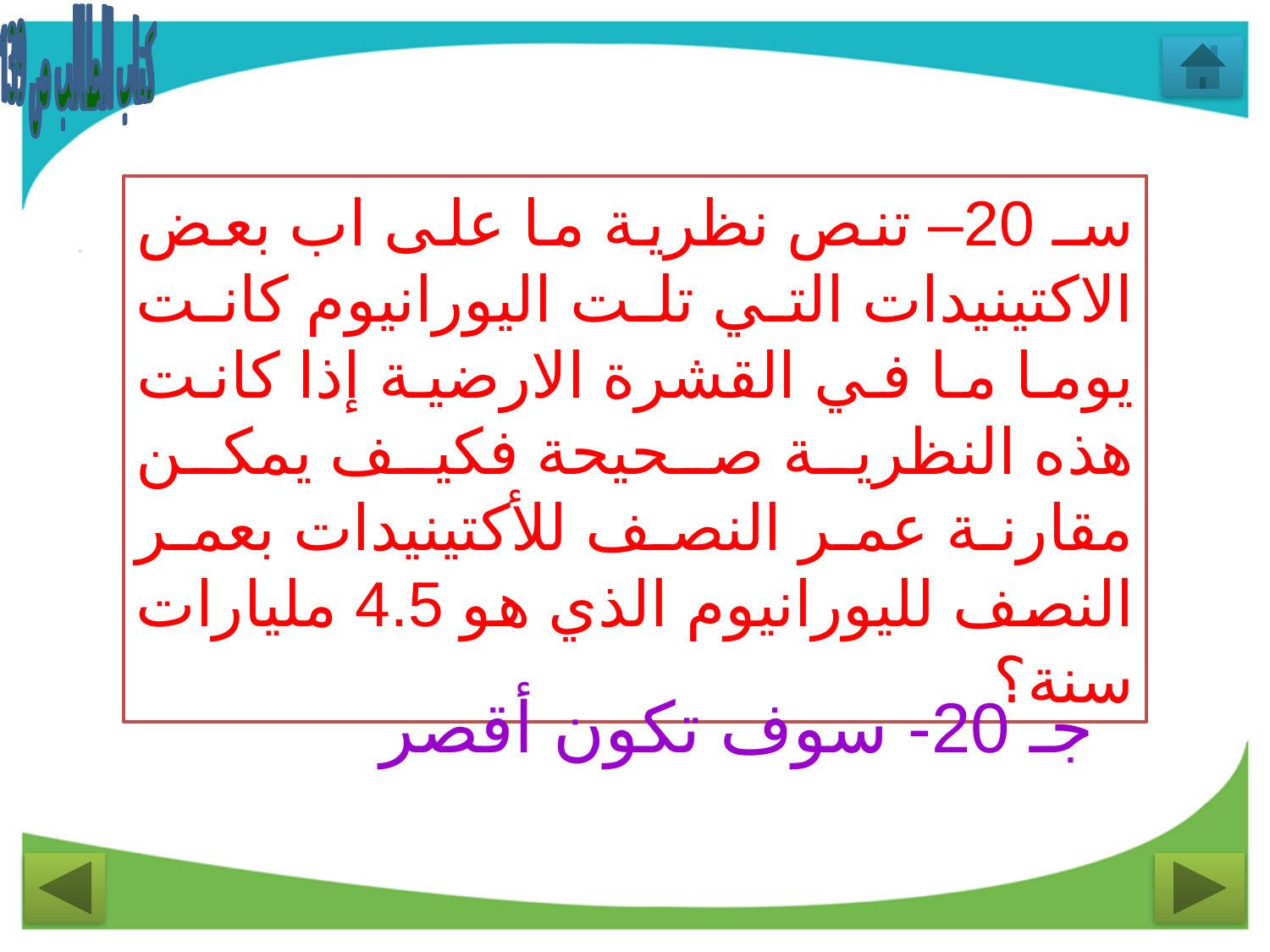

كتاب الطالب ص 139

سـ 20– تنص نظرية ما على اب بعض الاكتينيدات التي تلت اليورانيوم كانت يوما ما في القشرة الارضية إذا كانت هذه النظرية صحيحة فكيف يمكن مقارنة عمر النصف للأكتينيدات بعمر النصف لليورانيوم الذي هو 4.5 مليارات سنة؟
جـ 20- سوف تكون أقصر